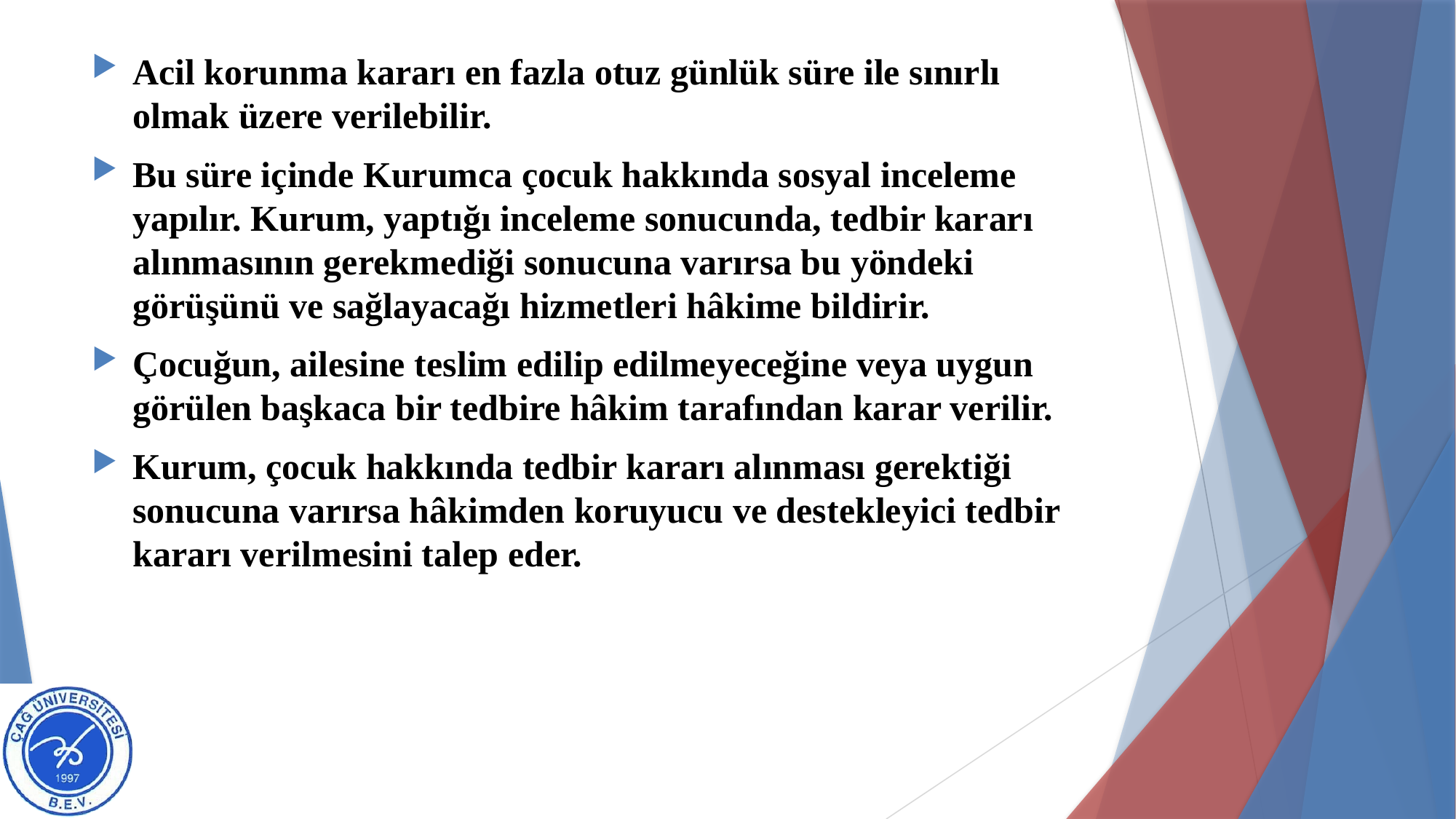

Acil korunma kararı en fazla otuz günlük süre ile sınırlı olmak üzere verilebilir.
Bu süre içinde Kurumca çocuk hakkında sosyal inceleme yapılır. Kurum, yaptığı inceleme sonucunda, tedbir kararı alınmasının gerekmediği sonucuna varırsa bu yöndeki görüşünü ve sağlayacağı hizmetleri hâkime bildirir.
Çocuğun, ailesine teslim edilip edilmeyeceğine veya uygun görülen başkaca bir tedbire hâkim tarafından karar verilir.
Kurum, çocuk hakkında tedbir kararı alınması gerektiği sonucuna varırsa hâkimden koruyucu ve destekleyici tedbir kararı verilmesini talep eder.
#